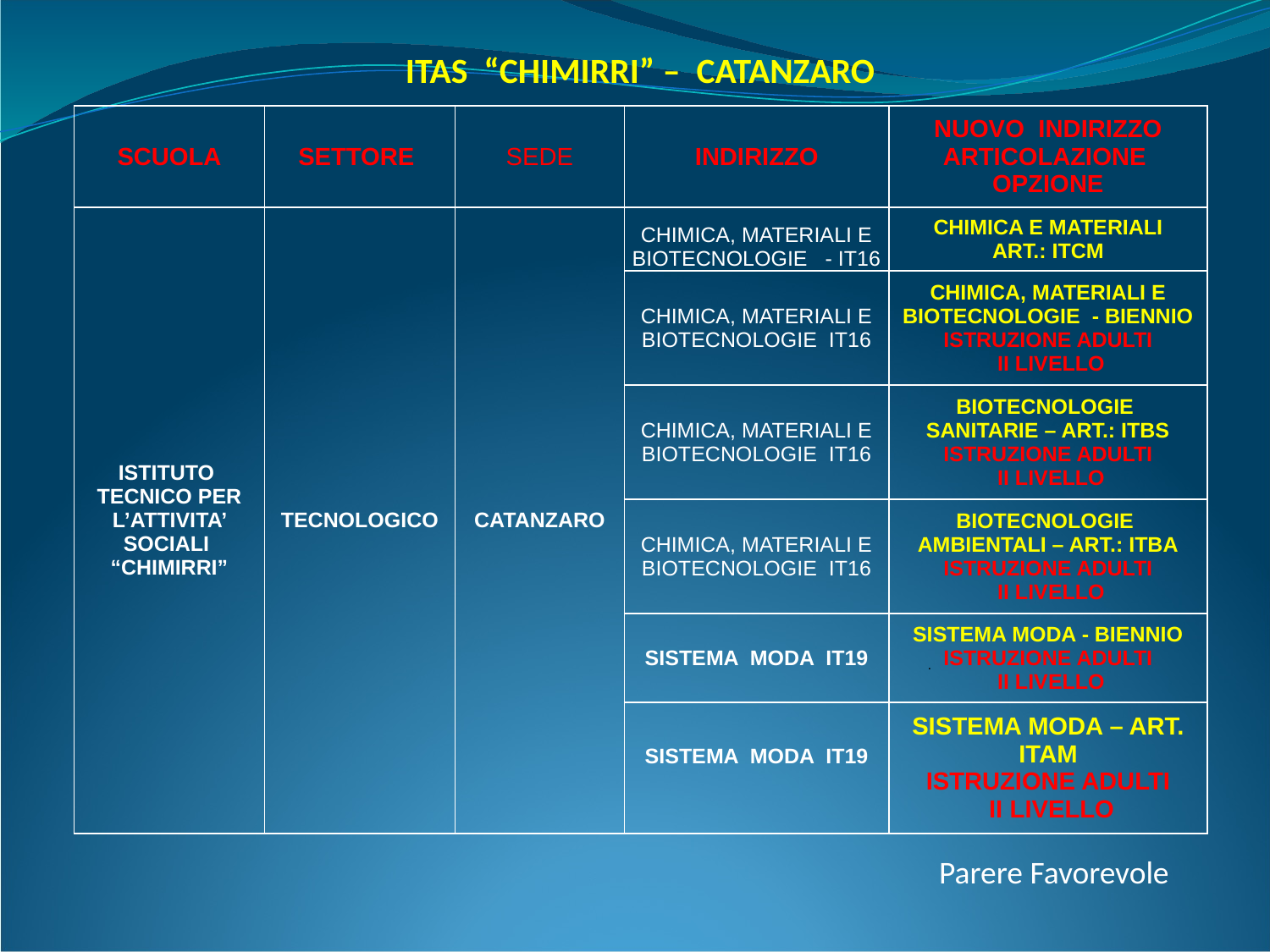

ITAS  “CHIMIRRI” –  CATANZARO
| SCUOLA | SETTORE | SEDE | INDIRIZZO | NUOVO INDIRIZZO ARTICOLAZIONE OPZIONE |
| --- | --- | --- | --- | --- |
| ISTITUTO TECNICO PER L’ATTIVITA’ SOCIALI “CHIMIRRI” | TECNOLOGICO | CATANZARO | CHIMICA, MATERIALI E BIOTECNOLOGIE - IT16 | CHIMICA E MATERIALI ART.: ITCM |
|  |  |  | CHIMICA, MATERIALI E BIOTECNOLOGIE IT16 | CHIMICA, MATERIALI E BIOTECNOLOGIE - BIENNIO ISTRUZIONE ADULTI II LIVELLO |
|  |  |  | CHIMICA, MATERIALI E BIOTECNOLOGIE IT16 | BIOTECNOLOGIE SANITARIE – ART.: ITBS ISTRUZIONE ADULTI II LIVELLO |
|  |  |  | CHIMICA, MATERIALI E BIOTECNOLOGIE IT16 | BIOTECNOLOGIE AMBIENTALI – ART.: ITBA ISTRUZIONE ADULTI II LIVELLO |
|  |  |  | SISTEMA MODA IT19 | SISTEMA MODA - BIENNIO ISTRUZIONE ADULTI II LIVELLO |
|  |  |  | SISTEMA MODA IT19 | SISTEMA MODA – ART. ITAM ISTRUZIONE ADULTI II LIVELLO |

Parere Favorevole